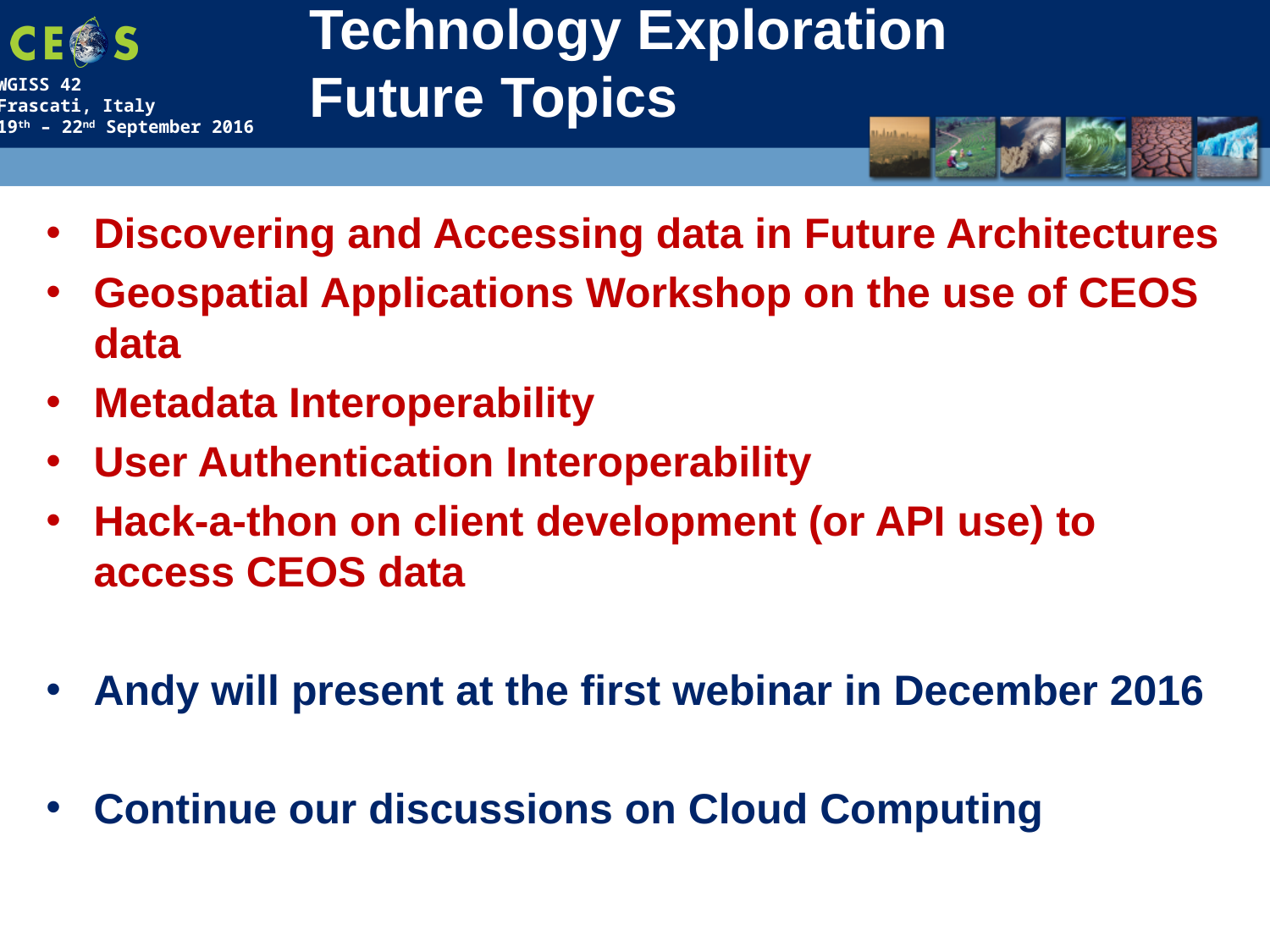

# Technology Exploration Future Topics
Discovering and Accessing data in Future Architectures
Geospatial Applications Workshop on the use of CEOS data
Metadata Interoperability
User Authentication Interoperability
Hack-a-thon on client development (or API use) to access CEOS data

Andy will present at the first webinar in December 2016

Continue our discussions on Cloud Computing